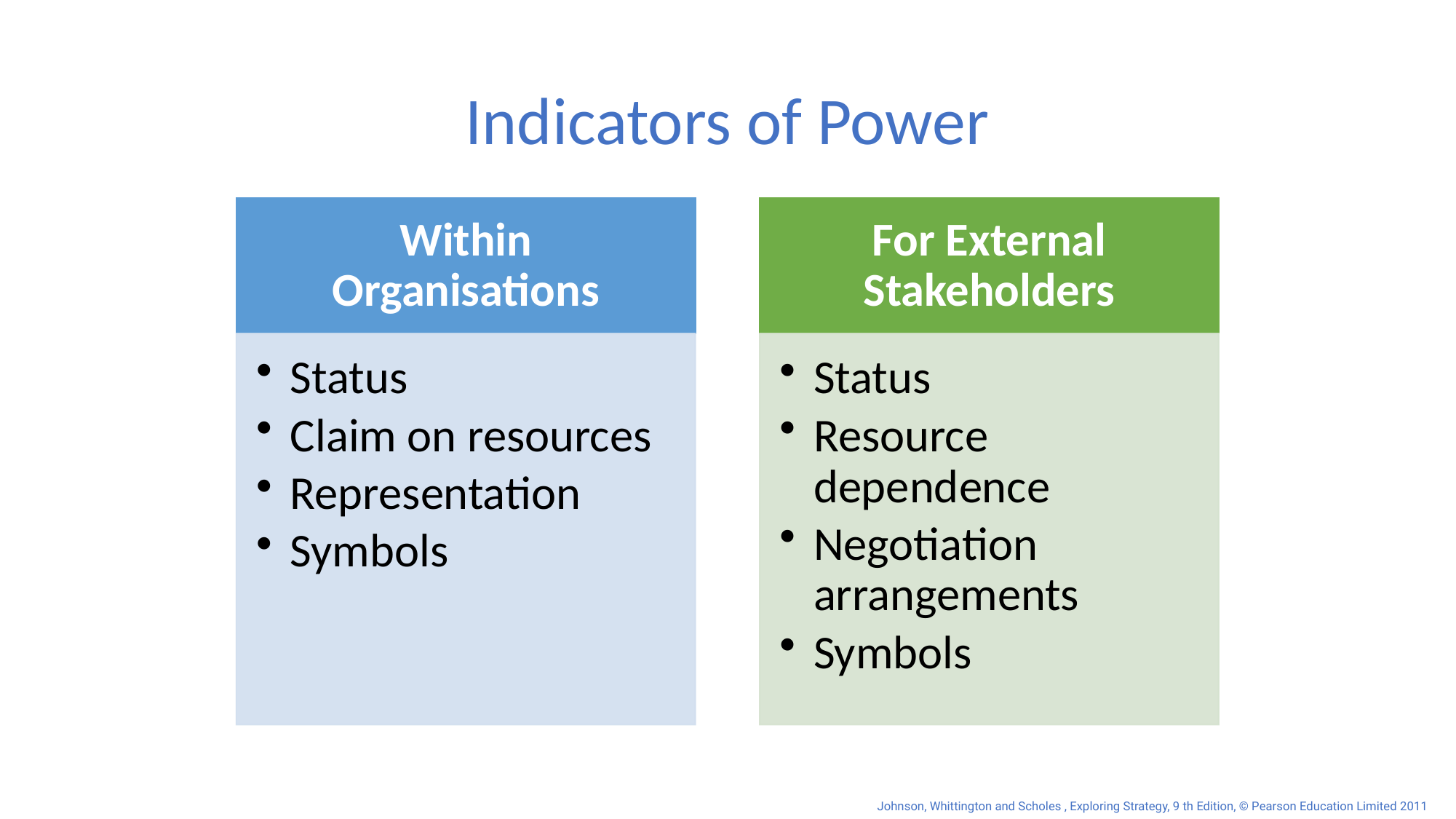

# Indicators of Power
Within Organisations
Status
Claim on resources
Representation
Symbols
For External Stakeholders
Status
Resource dependence
Negotiation arrangements
Symbols
Johnson, Whittington and Scholes , Exploring Strategy, 9 th Edition, © Pearson Education Limited 2011